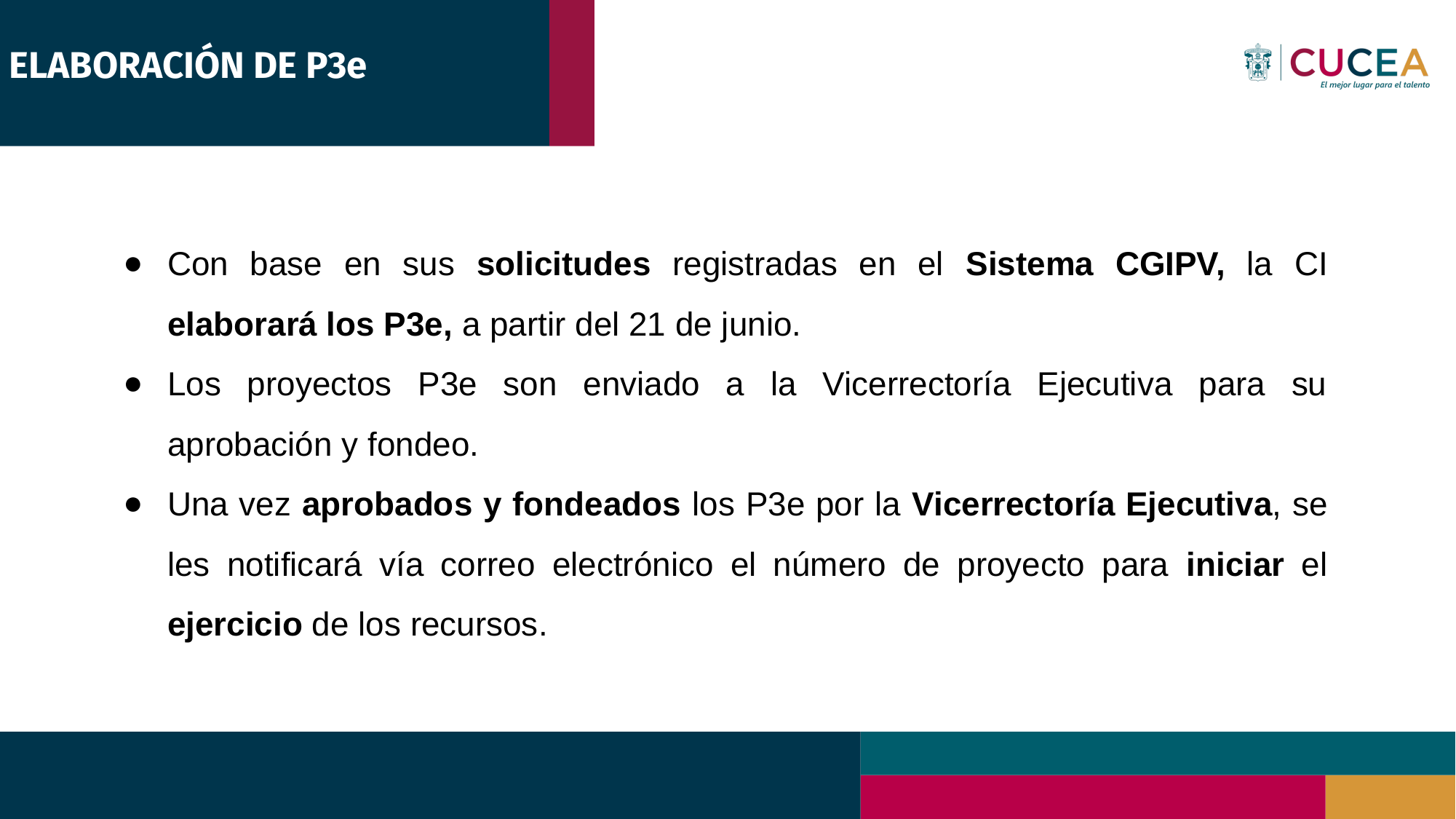

# ELABORACIÓN DE P3e
Con base en sus solicitudes registradas en el Sistema CGIPV, la CI elaborará los P3e, a partir del 21 de junio.
Los proyectos P3e son enviado a la Vicerrectoría Ejecutiva para su aprobación y fondeo.
Una vez aprobados y fondeados los P3e por la Vicerrectoría Ejecutiva, se les notificará vía correo electrónico el número de proyecto para iniciar el ejercicio de los recursos.